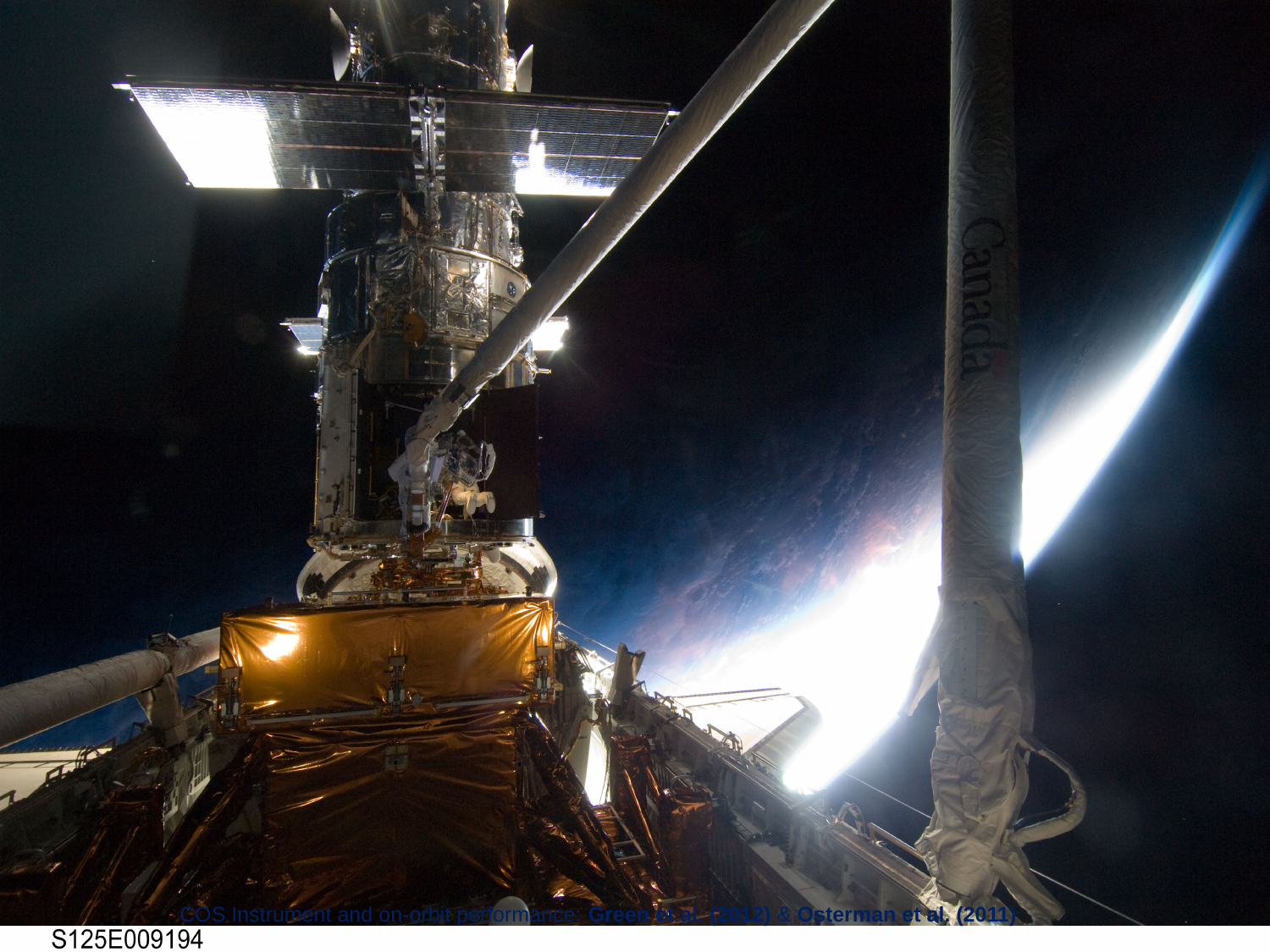

COS Instrument and on-orbit performance: Green et al. (2012) & Osterman et al. (2011)